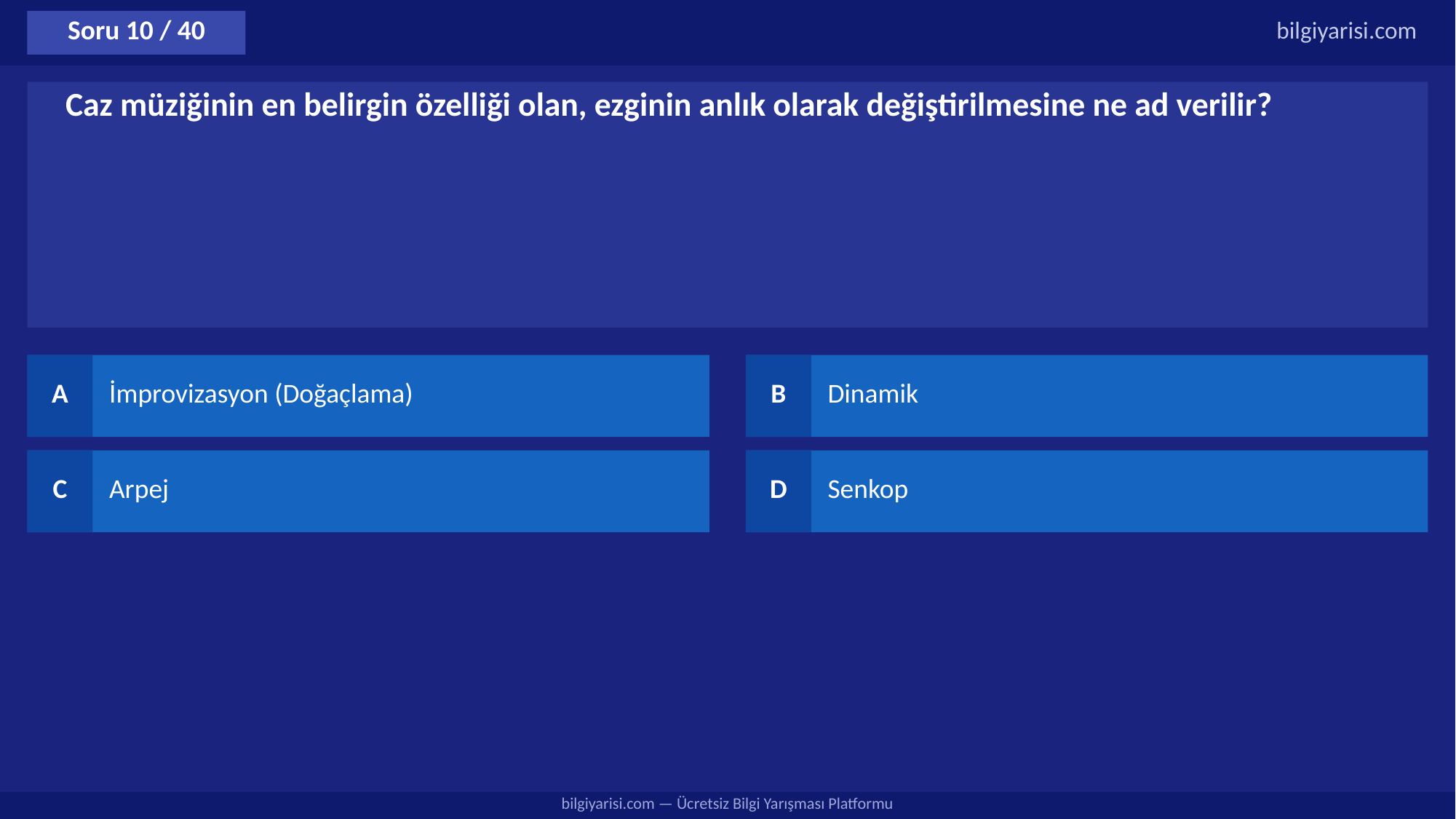

Soru 10 / 40
bilgiyarisi.com

Caz müziğinin en belirgin özelliği olan, ezginin anlık olarak değiştirilmesine ne ad verilir?

A
İmprovizasyon (Doğaçlama)

B
Dinamik

C
Arpej

D
Senkop
bilgiyarisi.com — Ücretsiz Bilgi Yarışması Platformu